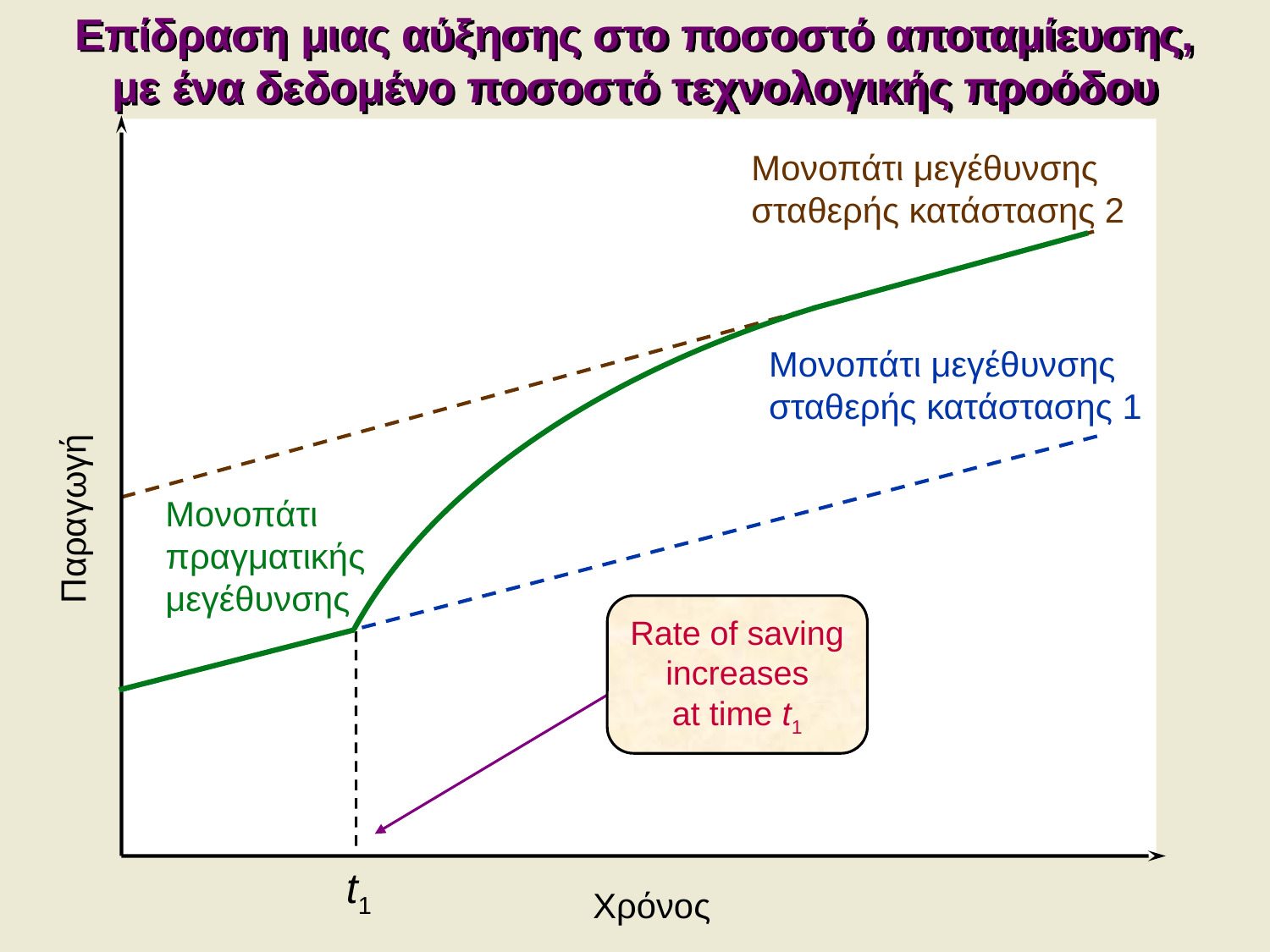

Επίδραση μιας αύξησης στο ποσοστό αποταμίευσης,
με ένα δεδομένο ποσοστό τεχνολογικής προόδου

Μονοπάτι μεγέθυνσης
σταθερής κατάστασης 2

Μονοπάτι μεγέθυνσης
σταθερής κατάστασης 1

Μονοπάτι
πραγματικής
μεγέθυνσης
Παραγωγή
Rate of saving
increases
at time t1

t1

Χρόνος